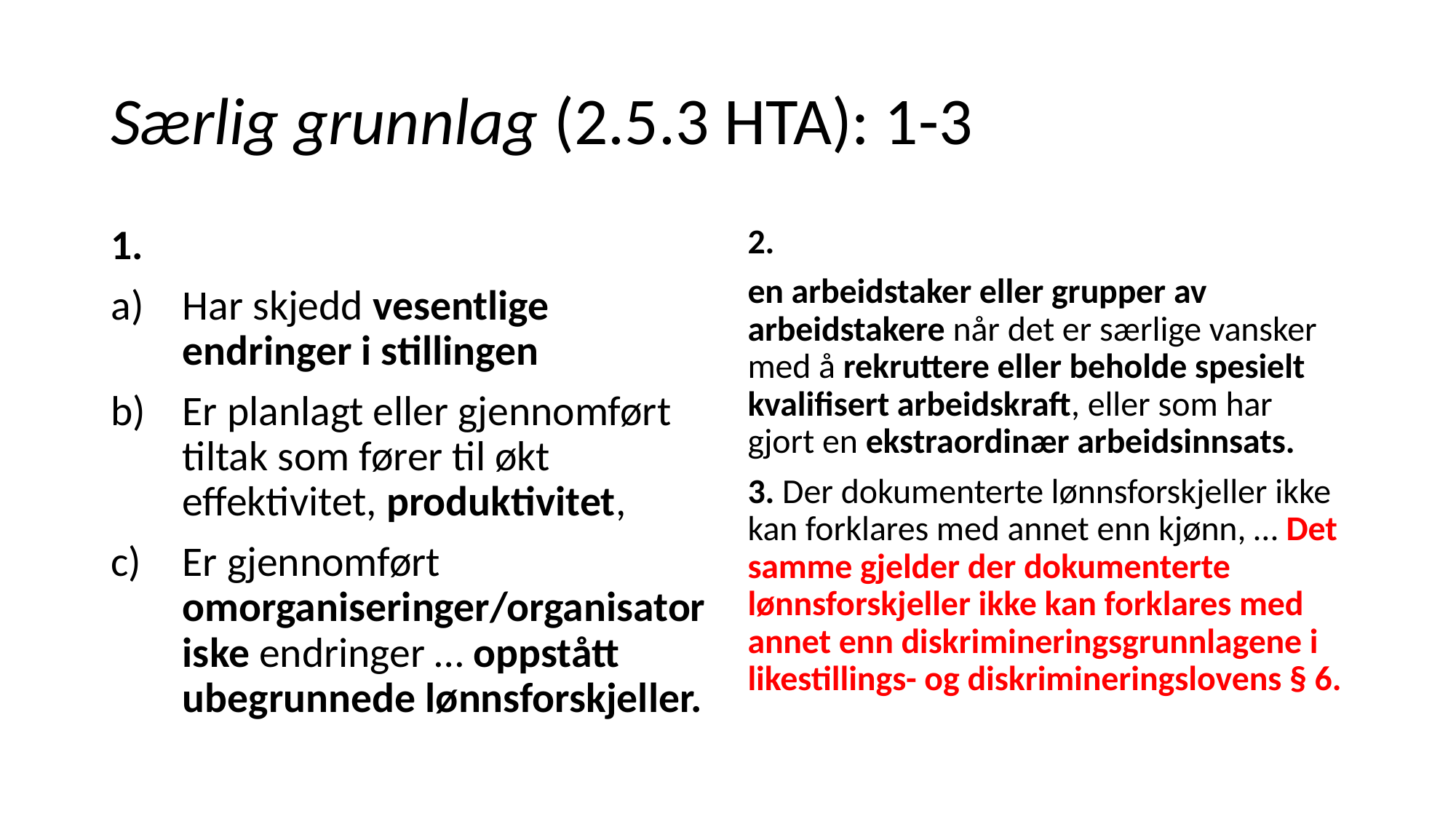

# Særlig grunnlag (2.5.3 HTA): 1-3
1.
Har skjedd vesentlige endringer i stillingen
Er planlagt eller gjennomført tiltak som fører til økt effektivitet, produktivitet,
Er gjennomført omorganiseringer/organisatoriske endringer … oppstått ubegrunnede lønnsforskjeller.
2.
en arbeidstaker eller grupper av arbeidstakere når det er særlige vansker med å rekruttere eller beholde spesielt kvalifisert arbeidskraft, eller som har gjort en ekstraordinær arbeidsinnsats.
3. Der dokumenterte lønnsforskjeller ikke kan forklares med annet enn kjønn, … Det samme gjelder der dokumenterte lønnsforskjeller ikke kan forklares med annet enn diskrimineringsgrunnlagene i likestillings- og diskrimineringslovens § 6.